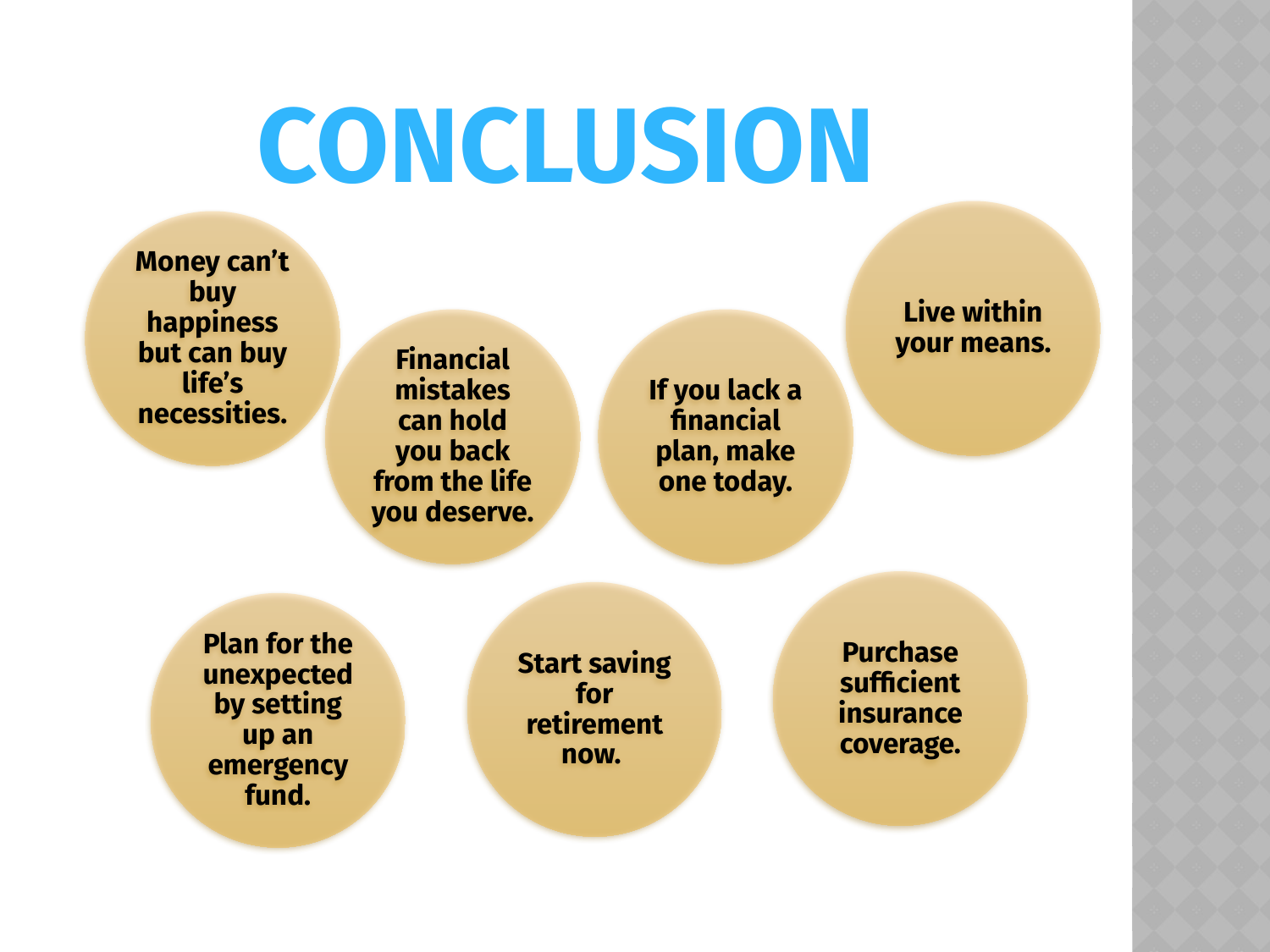

# Conclusion
Money can’t buy happiness but can buy life’s necessities.
Plan for the unexpected by setting up an emergency fund.
Financial mistakes can hold you back from the life you deserve.
Start saving for retirement now.
If you lack a financial plan, make one today.
Purchase sufficient insurance coverage.
Live within your means.